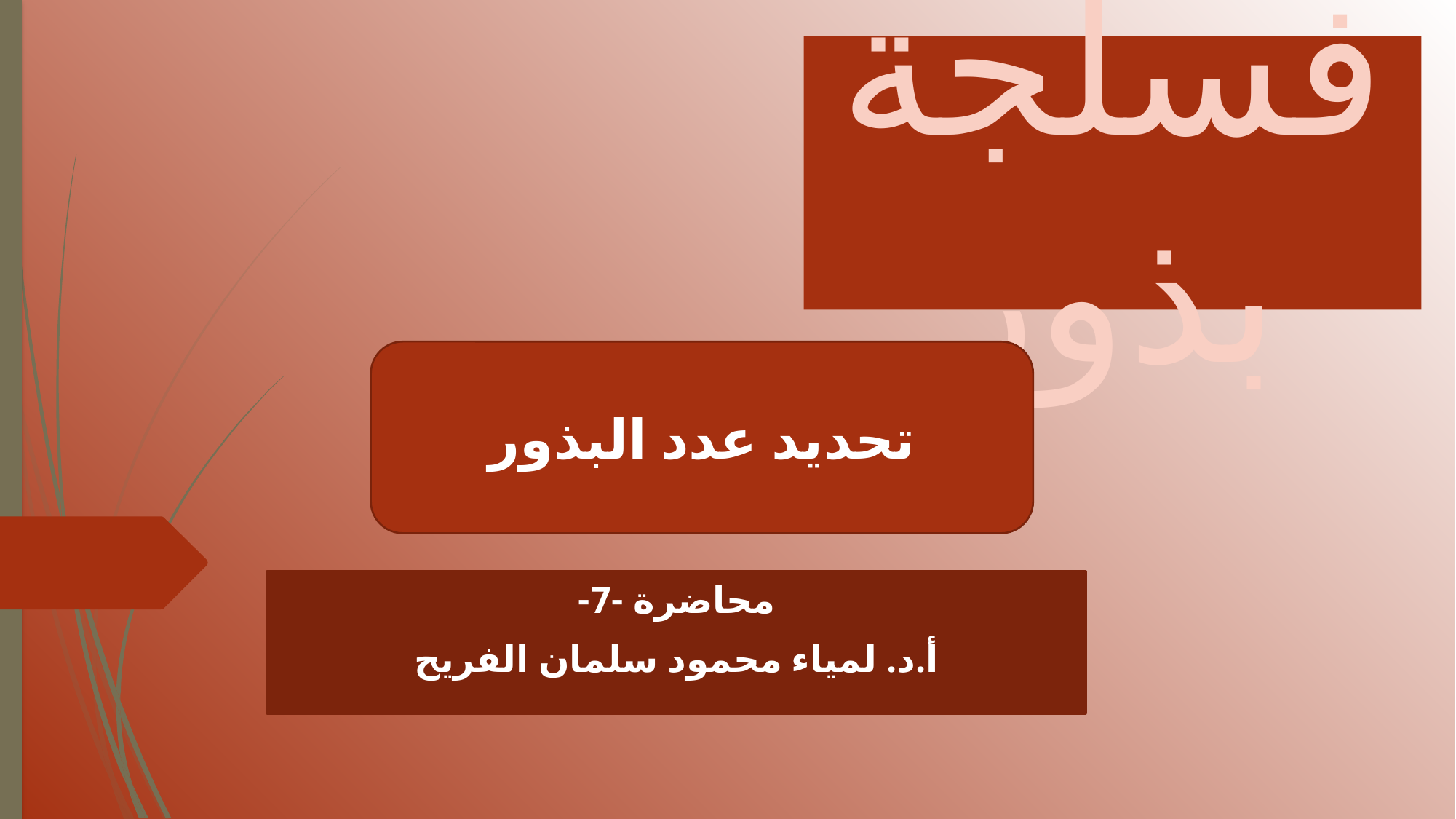

# فسلجة بذور
تحديد عدد البذور
محاضرة -7-
أ.د. لمياء محمود سلمان الفريح